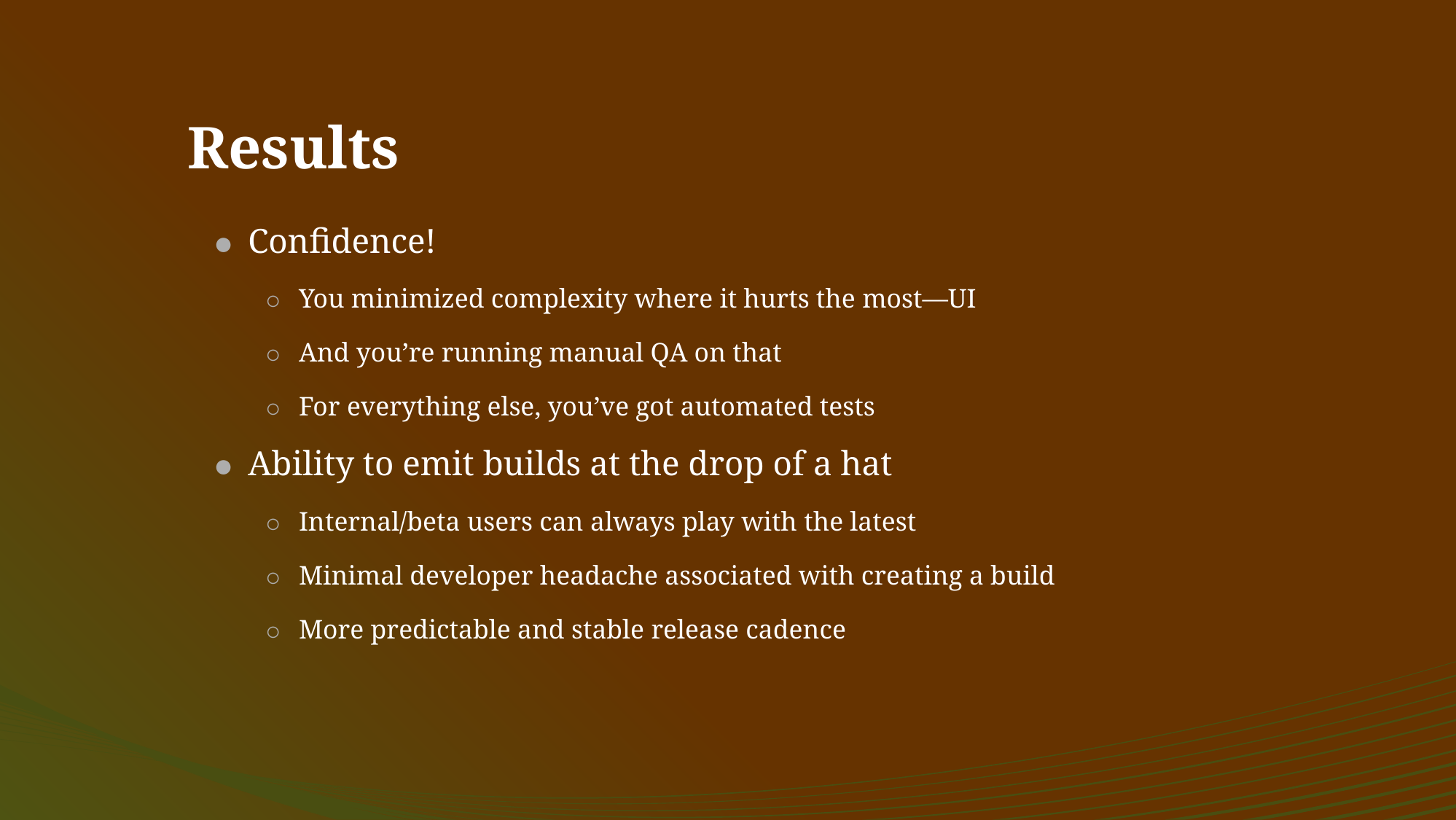

# Results
Confidence!
You minimized complexity where it hurts the most—UI
And you’re running manual QA on that
For everything else, you’ve got automated tests
Ability to emit builds at the drop of a hat
Internal/beta users can always play with the latest
Minimal developer headache associated with creating a build
More predictable and stable release cadence